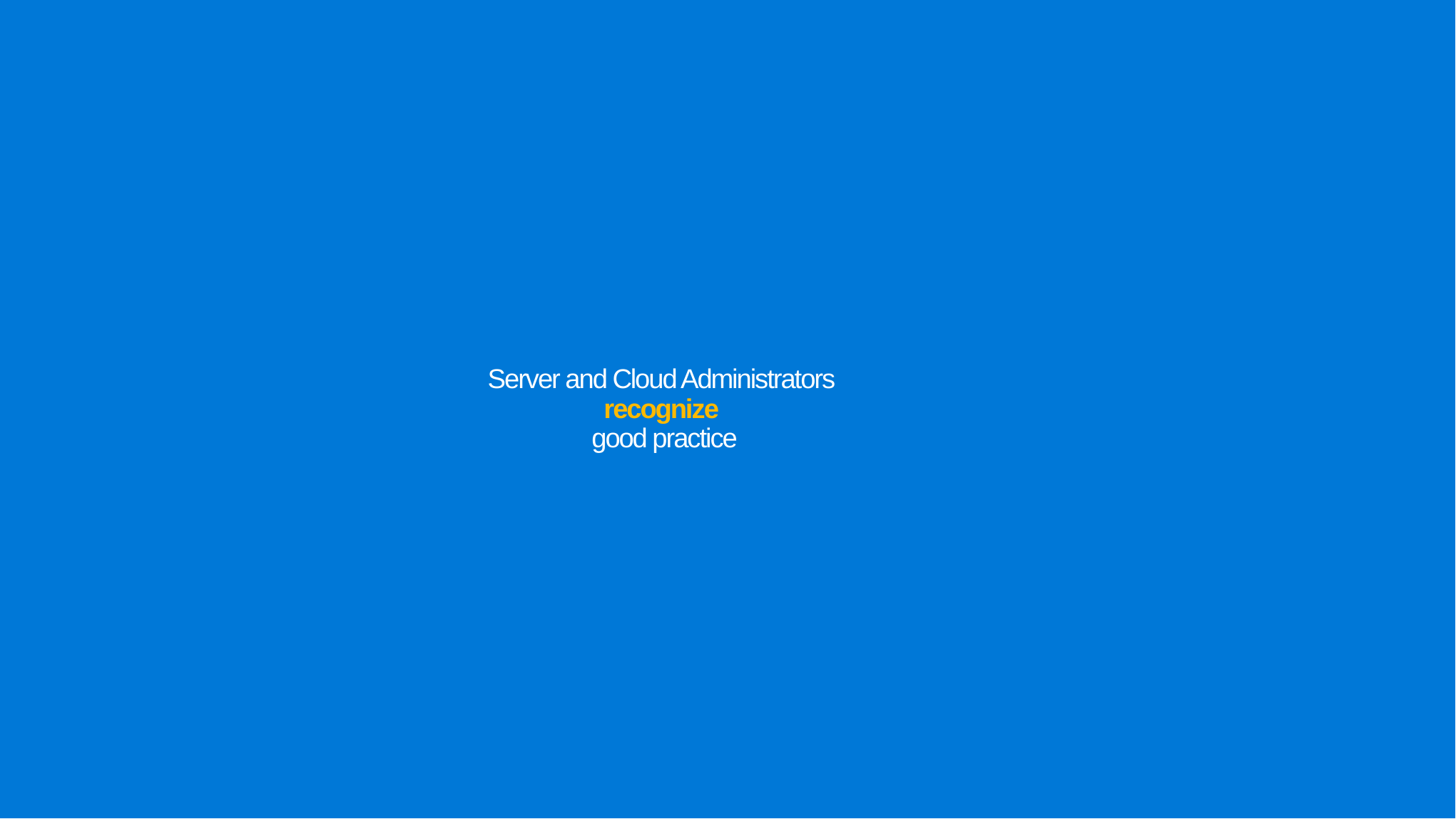

# Server and Cloud Administrators recognize good practice